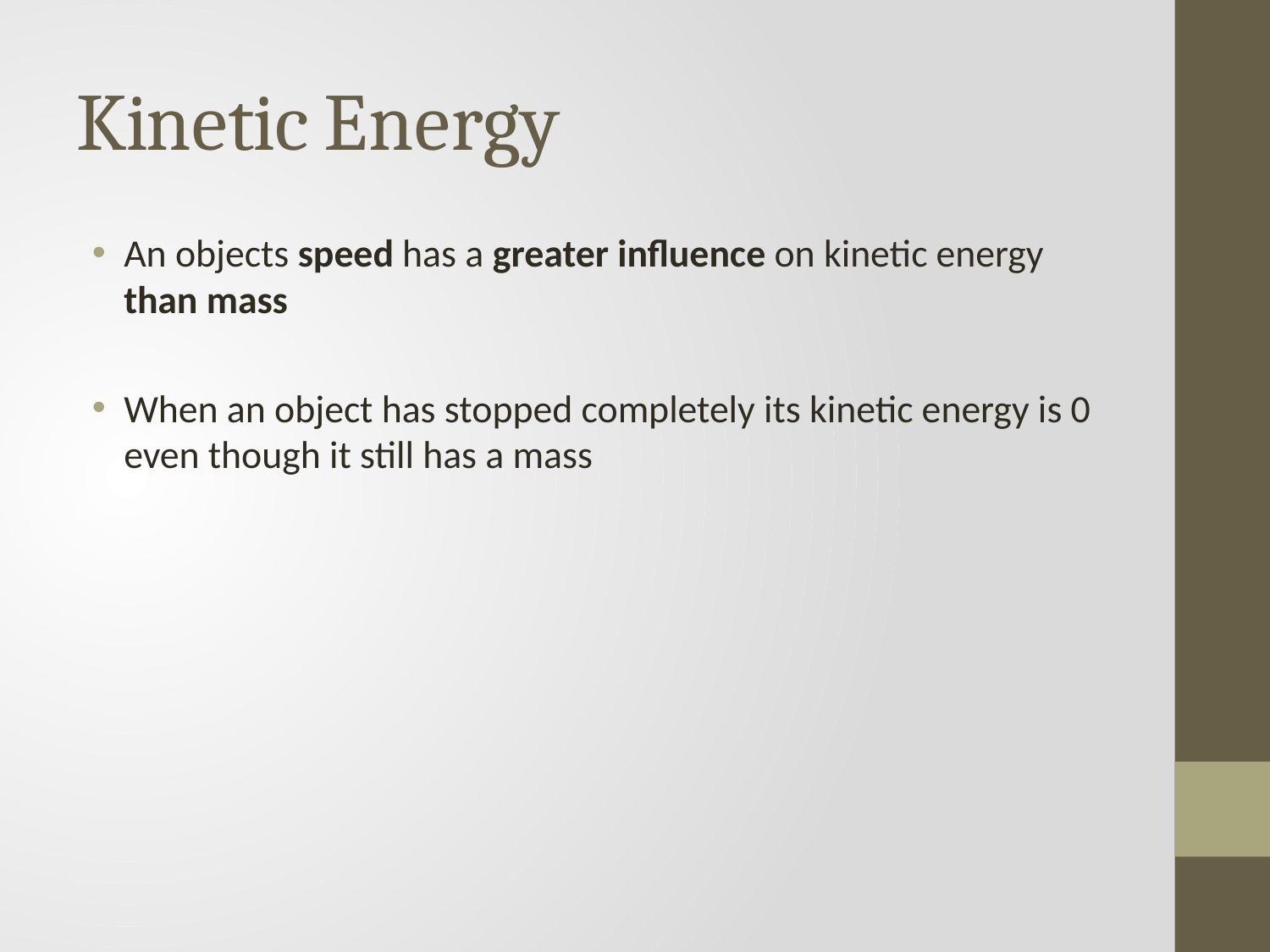

# Kinetic Energy
An objects speed has a greater influence on kinetic energy than mass

When an object has stopped completely its kinetic energy is 0 even though it still has a mass